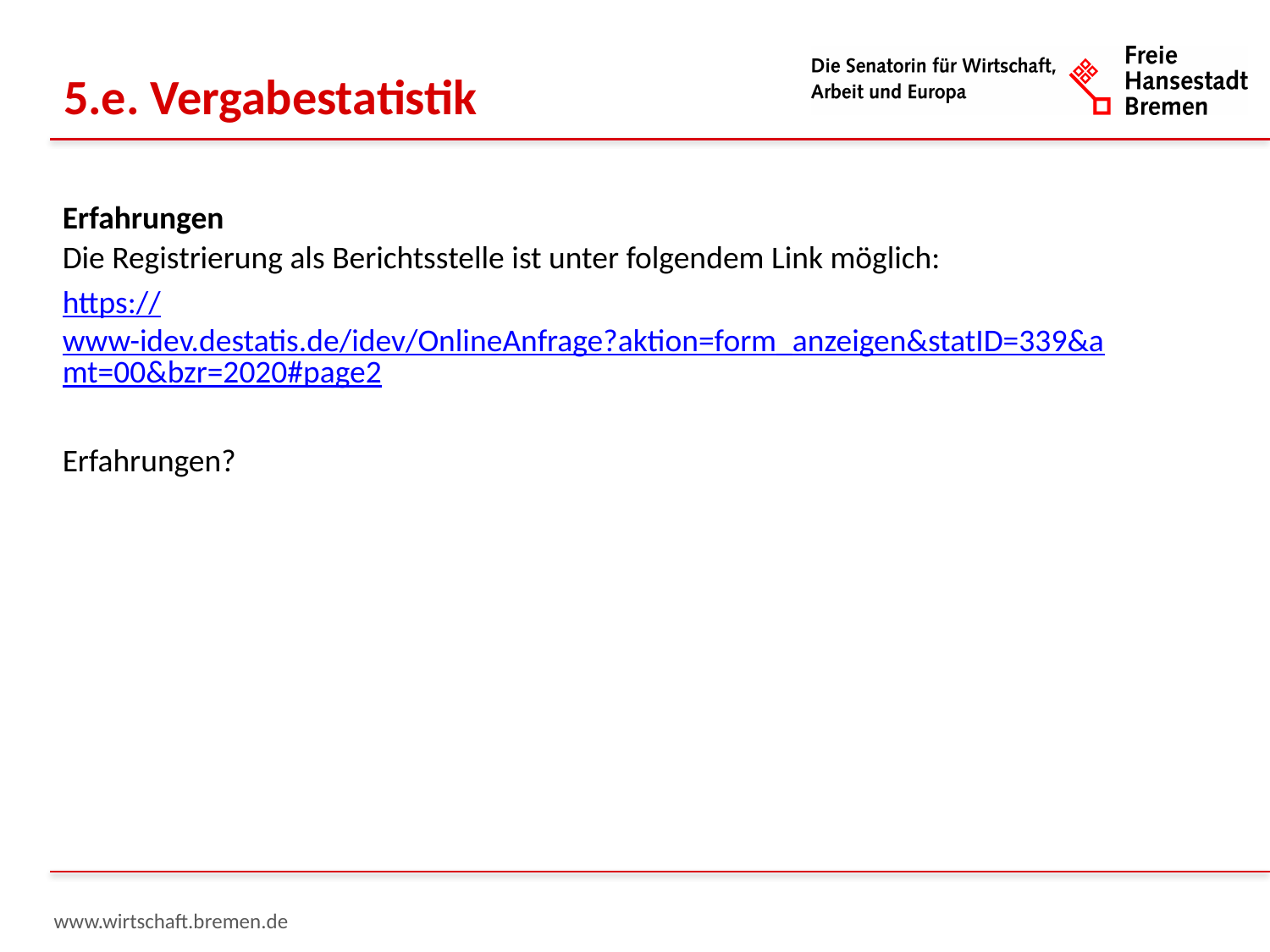

5.e. Vergabestatistik
Erfahrungen
Die Registrierung als Berichtsstelle ist unter folgendem Link möglich:
https://www-idev.destatis.de/idev/OnlineAnfrage?aktion=form_anzeigen&statID=339&amt=00&bzr=2020#page2

Erfahrungen?